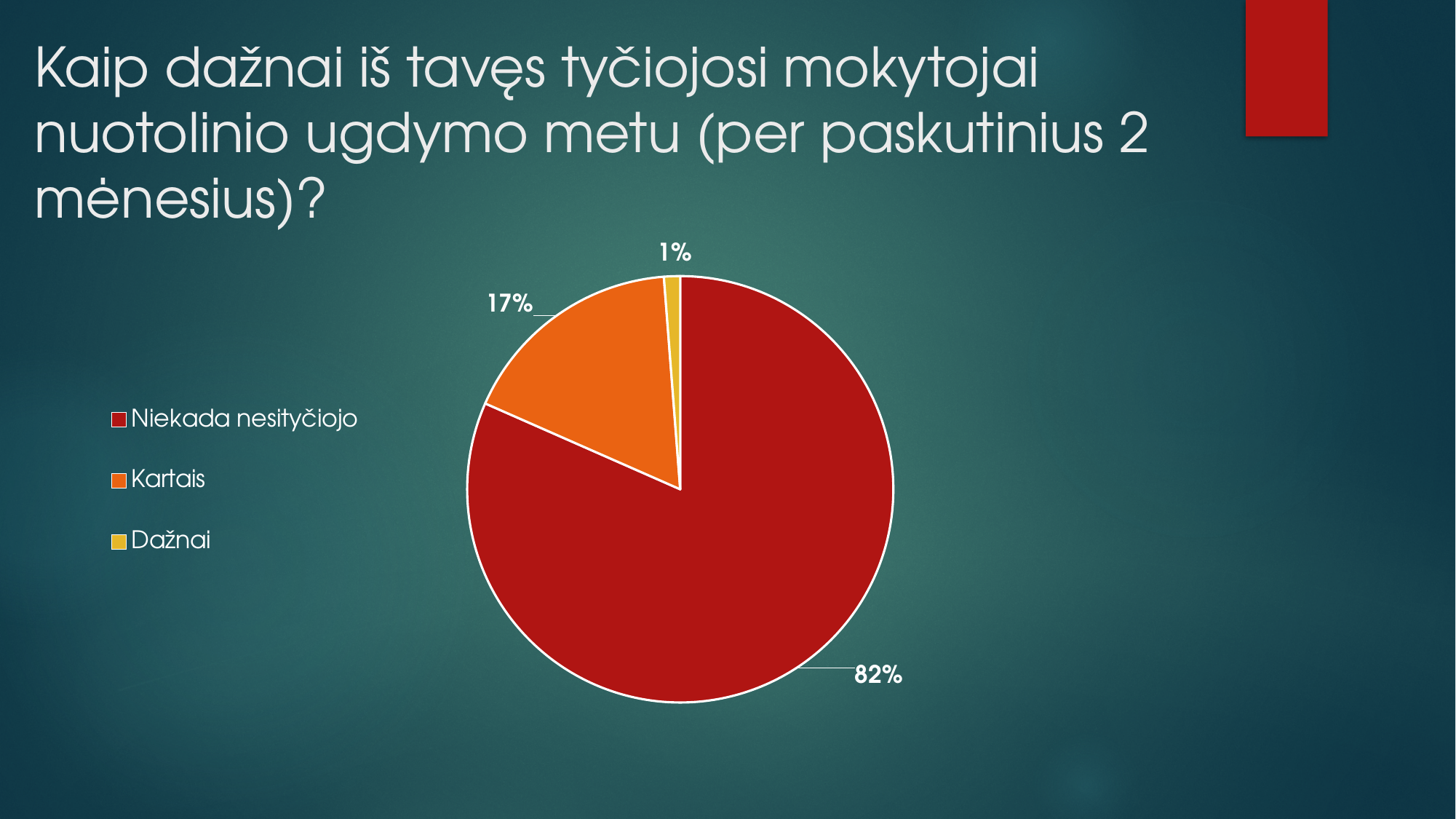

# Kaip dažnai iš tavęs tyčiojosi mokytojai nuotolinio ugdymo metu (per paskutinius 2 mėnesius)?

### Chart

| Category | Pardavimas |
|---|---|
| Niekada nesityčiojo | 266.0 |
| Kartais  | 56.0 |
| Dažnai | 4.0 |